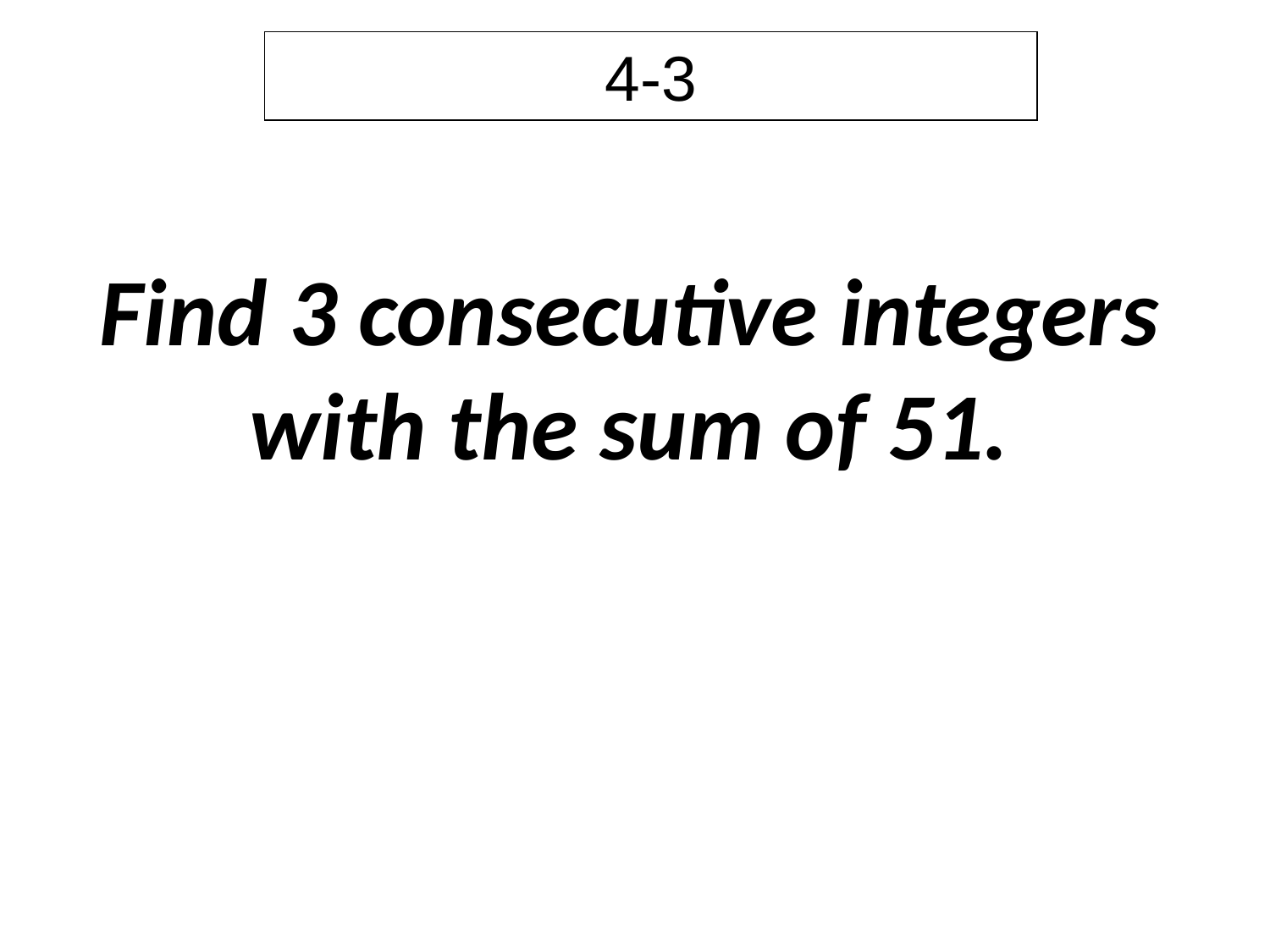

4-3
Find 3 consecutive integers with the sum of 51.